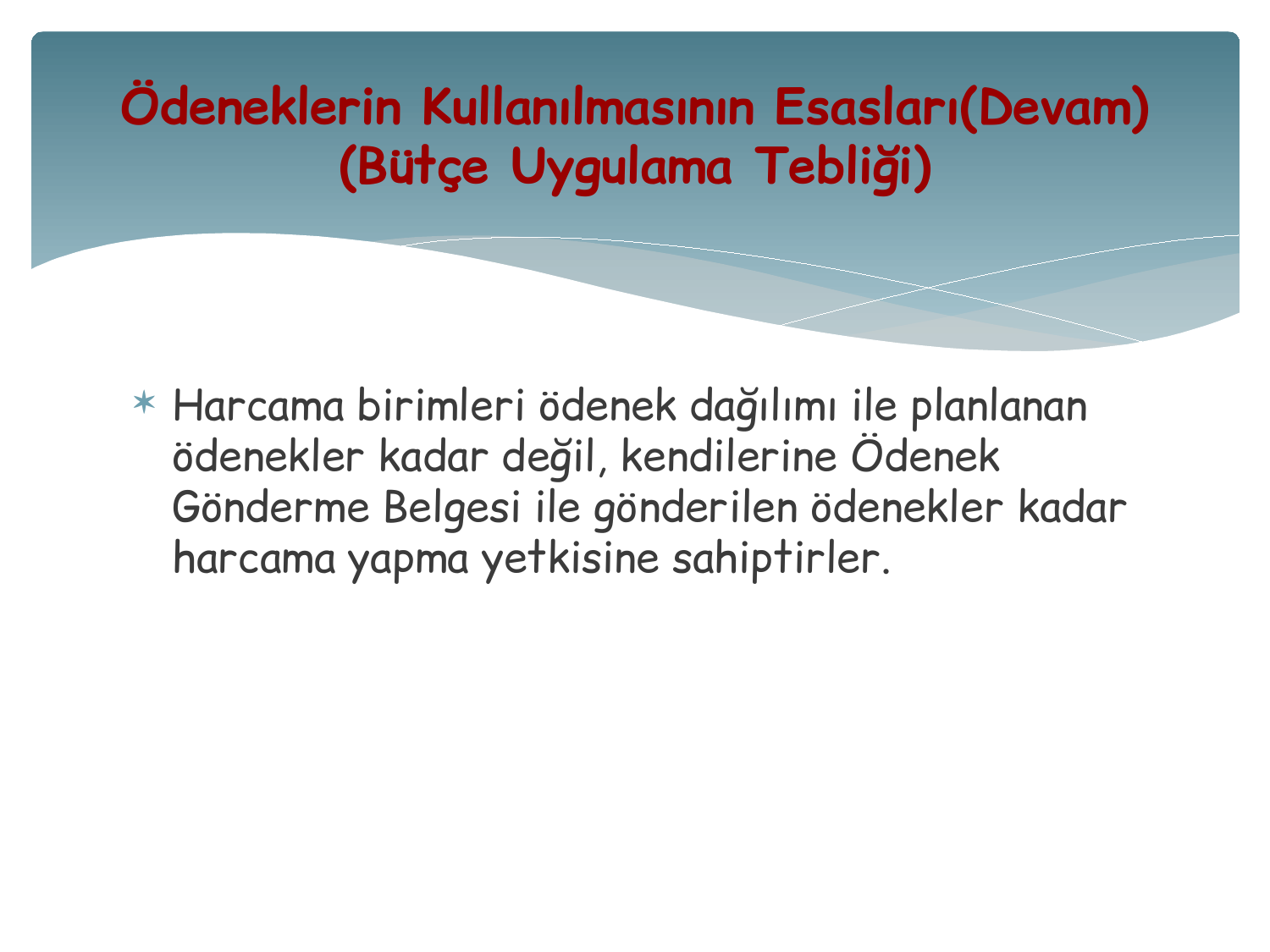

# Ödeneklerin Kullanılmasının Esasları(Devam) (Bütçe Uygulama Tebliği)
Harcama birimleri ödenek dağılımı ile planlanan ödenekler kadar değil, kendilerine Ödenek Gönderme Belgesi ile gönderilen ödenekler kadar harcama yapma yetkisine sahiptirler.